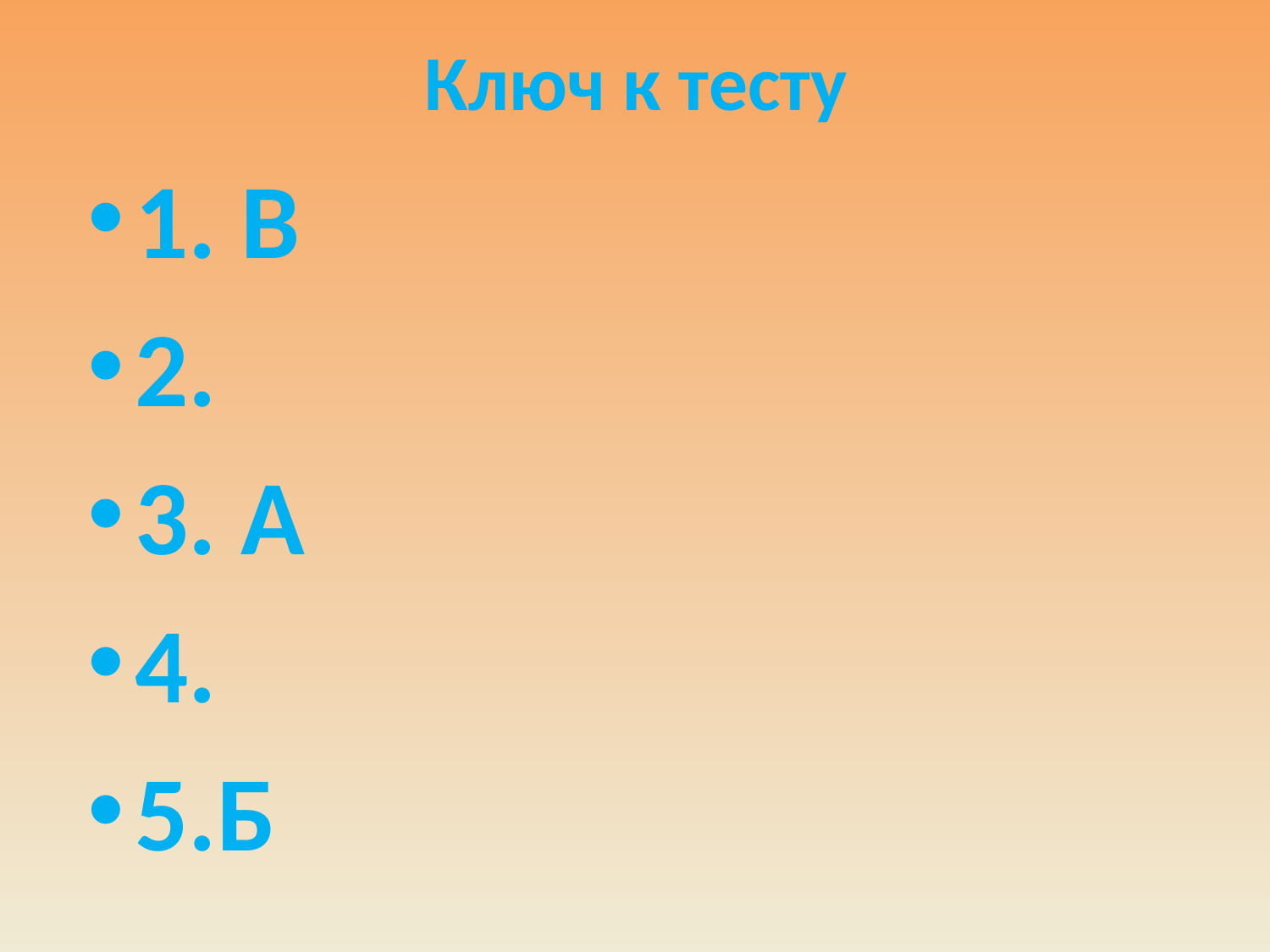

# Ключ к тесту
1. В
2.
3. А
4.
5.Б